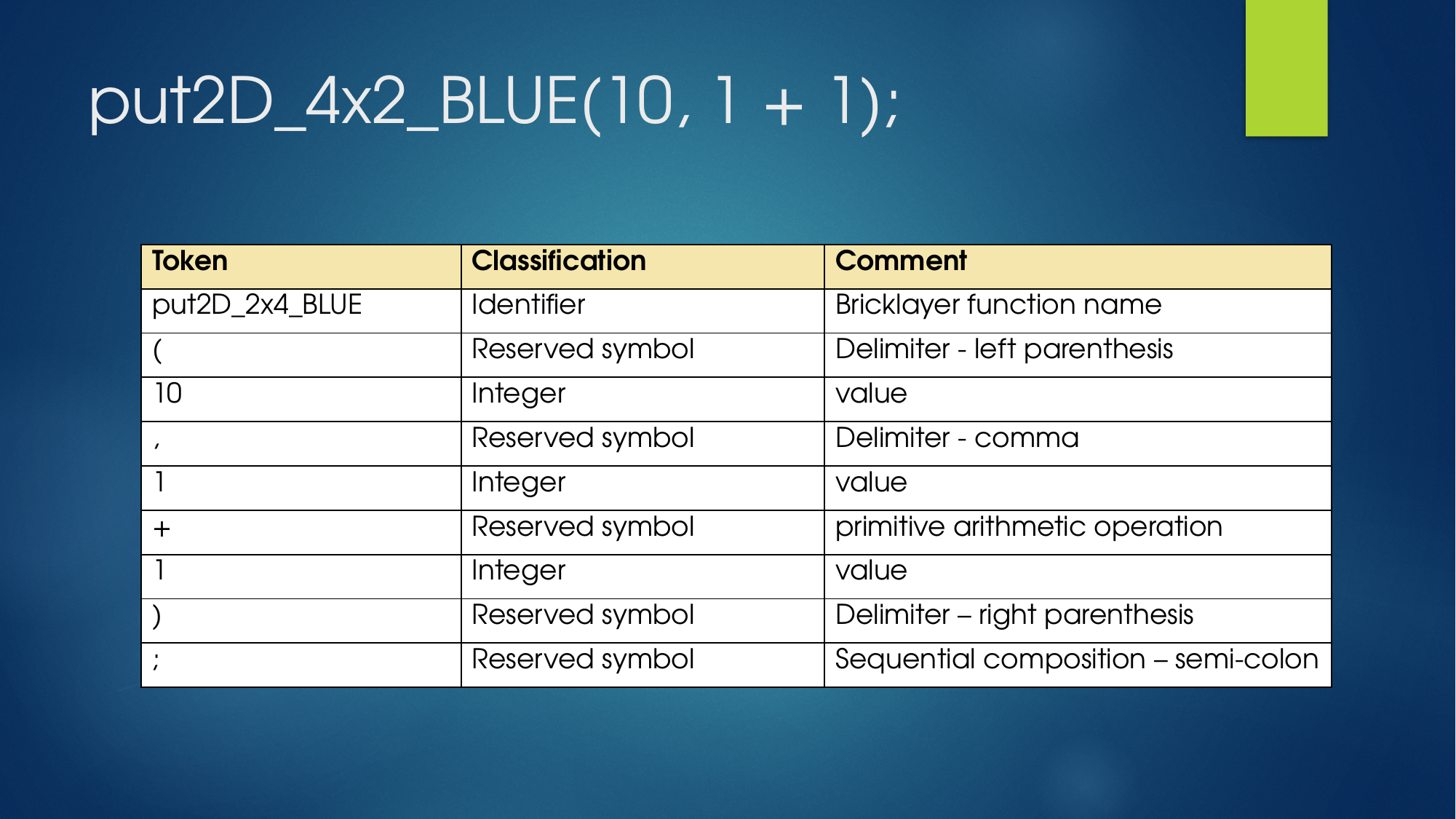

# put2D_4x2_BLUE(10, 1 + 1);
| Token | Classification | Comment |
| --- | --- | --- |
| put2D\_2x4\_BLUE | Identifier | Bricklayer function name |
| ( | Reserved symbol | Delimiter - left parenthesis |
| 10 | Integer | value |
| , | Reserved symbol | Delimiter - comma |
| 1 | Integer | value |
| + | Reserved symbol | primitive arithmetic operation |
| 1 | Integer | value |
| ) | Reserved symbol | Delimiter – right parenthesis |
| ; | Reserved symbol | Sequential composition – semi-colon |